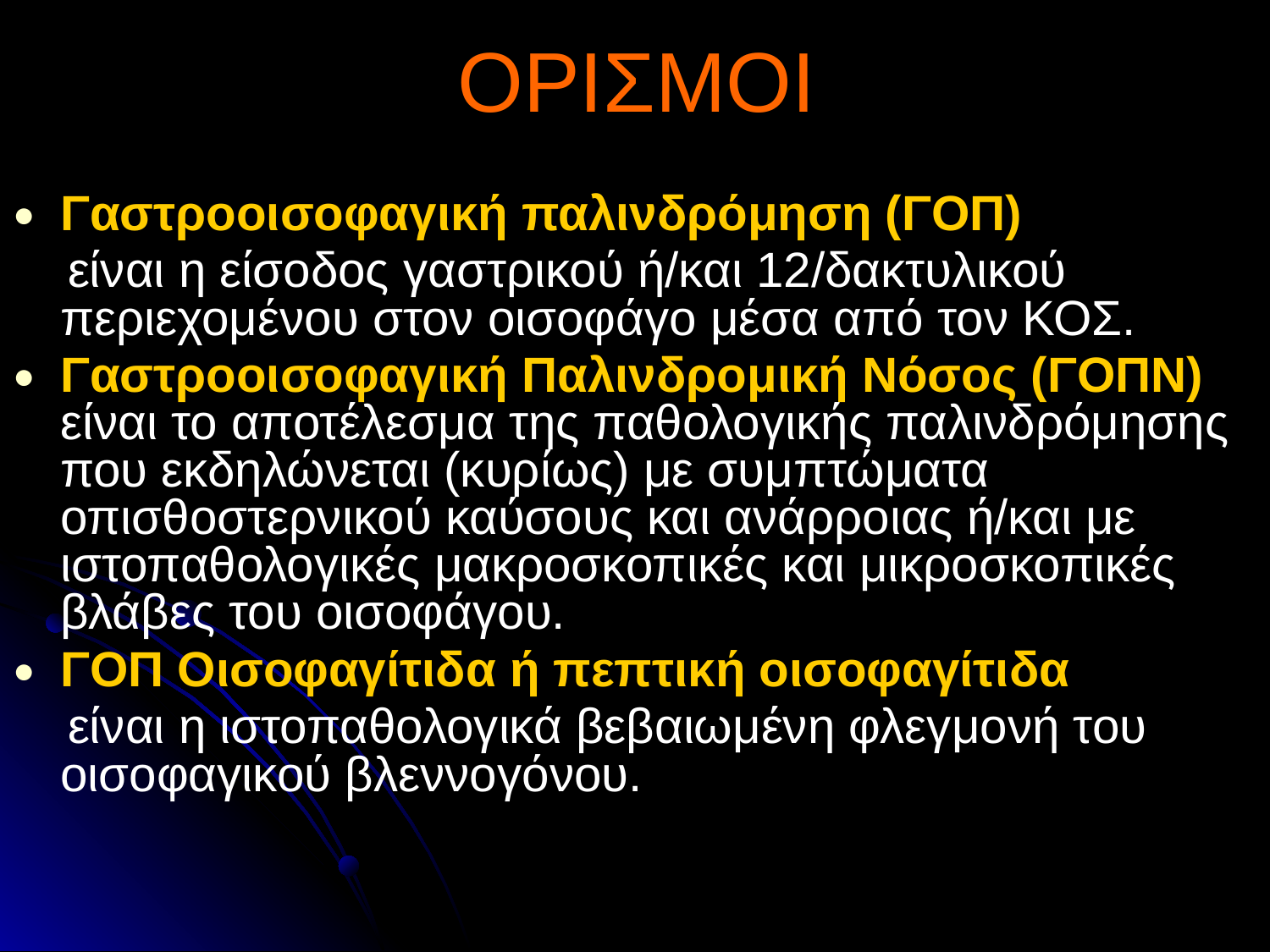

# ΟΡΙΣΜΟΙ
Γαστροοισοφαγική παλινδρόμηση (ΓΟΠ)
    είναι η είσοδος γαστρικού ή/και 12/δακτυλικού περιεχομένου στον οισοφάγο μέσα από τον ΚΟΣ.
Γαστροοισοφαγική Παλινδρομική Νόσος (ΓΟΠΝ) είναι το αποτέλεσμα της παθολογικής παλινδρόμησης που εκδηλώνεται (κυρίως) με συμπτώματα οπισθοστερνικού καύσους και ανάρροιας ή/και με ιστοπαθολογικές μακροσκοπικές και μικροσκοπικές βλάβες του οισοφάγου.
ΓΟΠ Οισοφαγίτιδα ή πεπτική οισοφαγίτιδα
    είναι η ιστοπαθολογικά βεβαιωμένη φλεγμονή του οισοφαγικού βλεννογόνου.